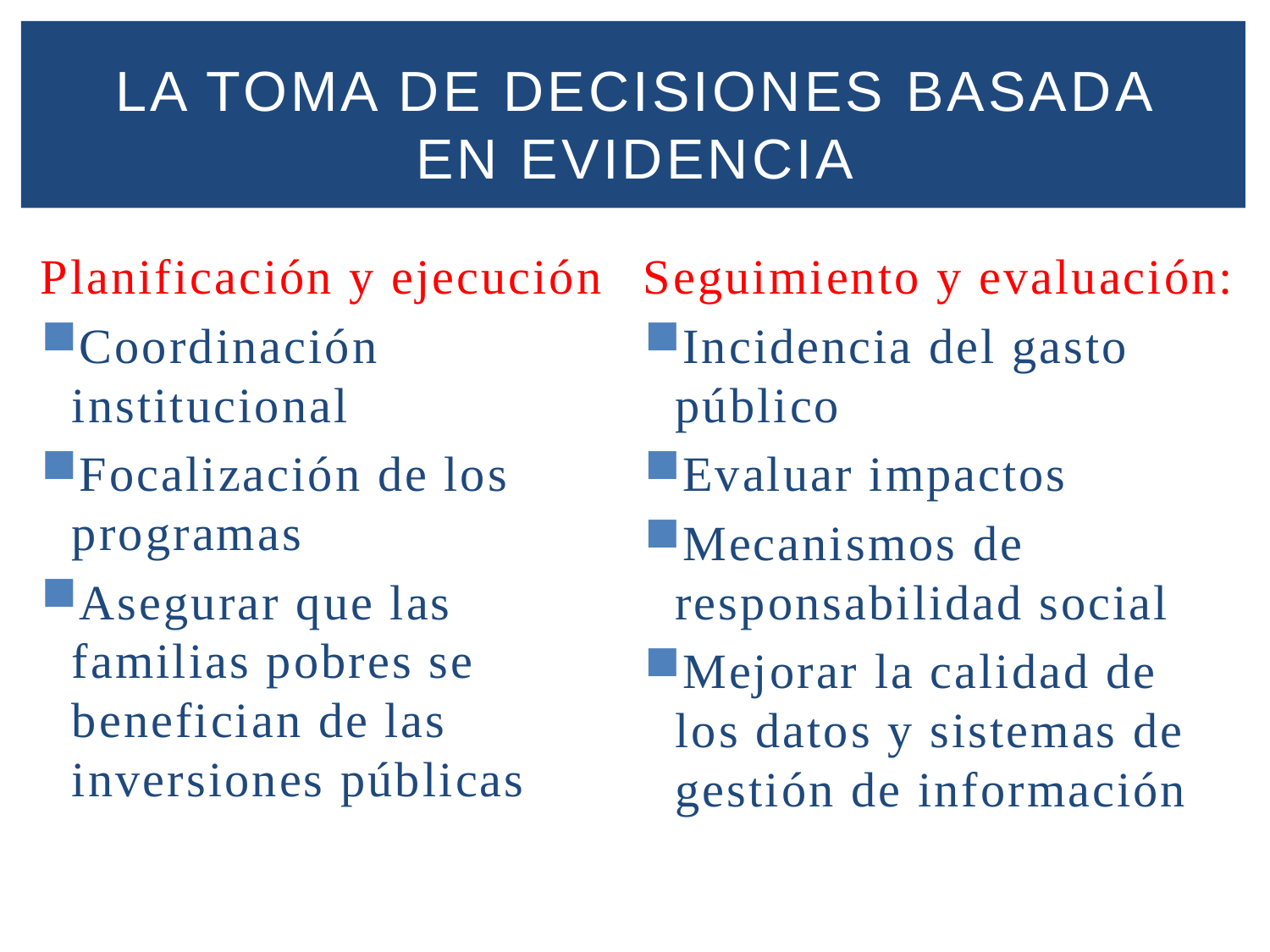

# la toma de decisiones basada en evidencia
Planificación y ejecución
Coordinación institucional
Focalización de los programas
Asegurar que las familias pobres se benefician de las inversiones públicas
Seguimiento y evaluación:
Incidencia del gasto público
Evaluar impactos
Mecanismos de responsabilidad social
Mejorar la calidad de los datos y sistemas de gestión de información